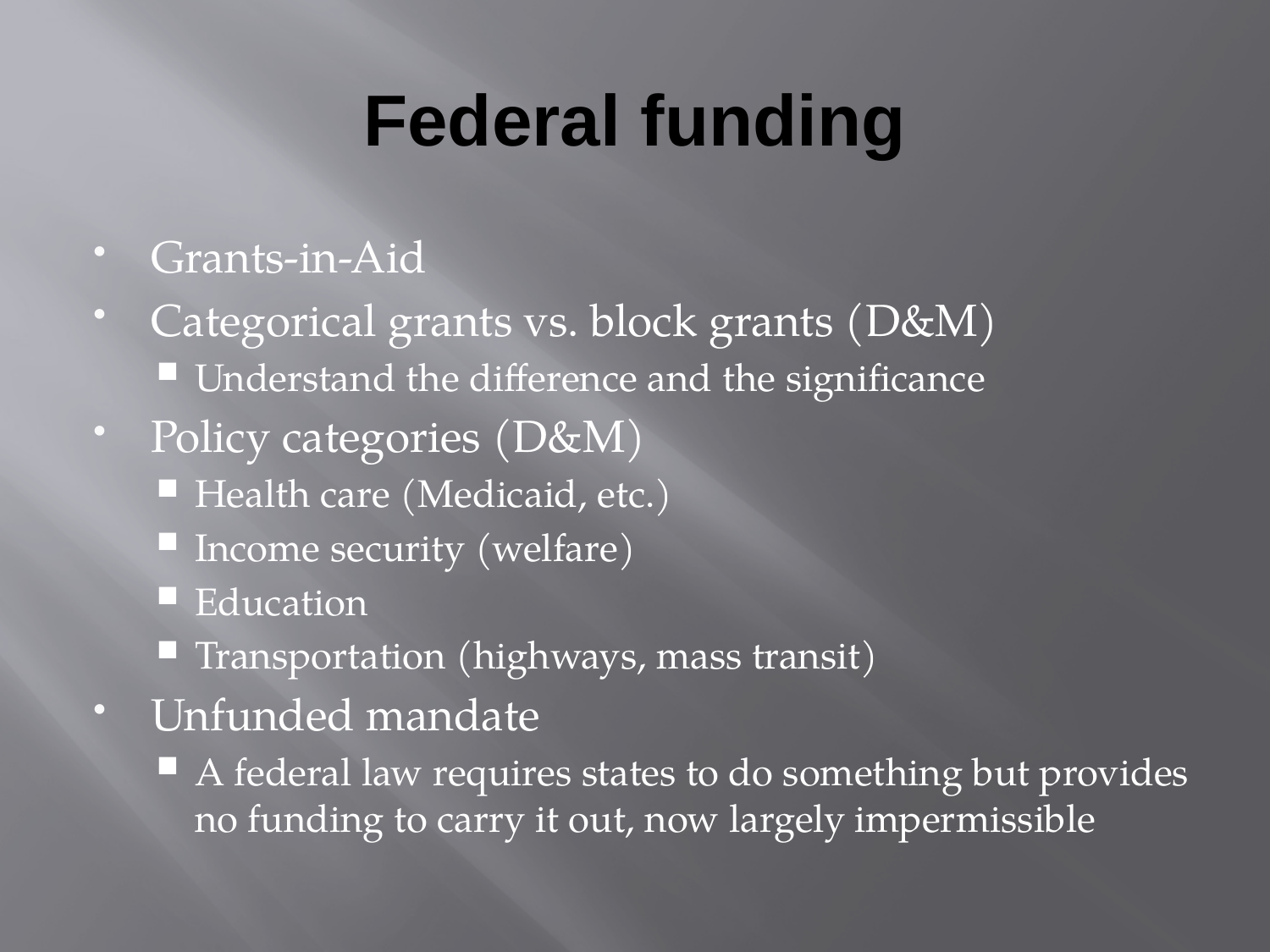

# Federal funding
Grants-in-Aid
Categorical grants vs. block grants (D&M)
Understand the difference and the significance
Policy categories (D&M)
Health care (Medicaid, etc.)
Income security (welfare)
Education
Transportation (highways, mass transit)
Unfunded mandate
A federal law requires states to do something but provides no funding to carry it out, now largely impermissible